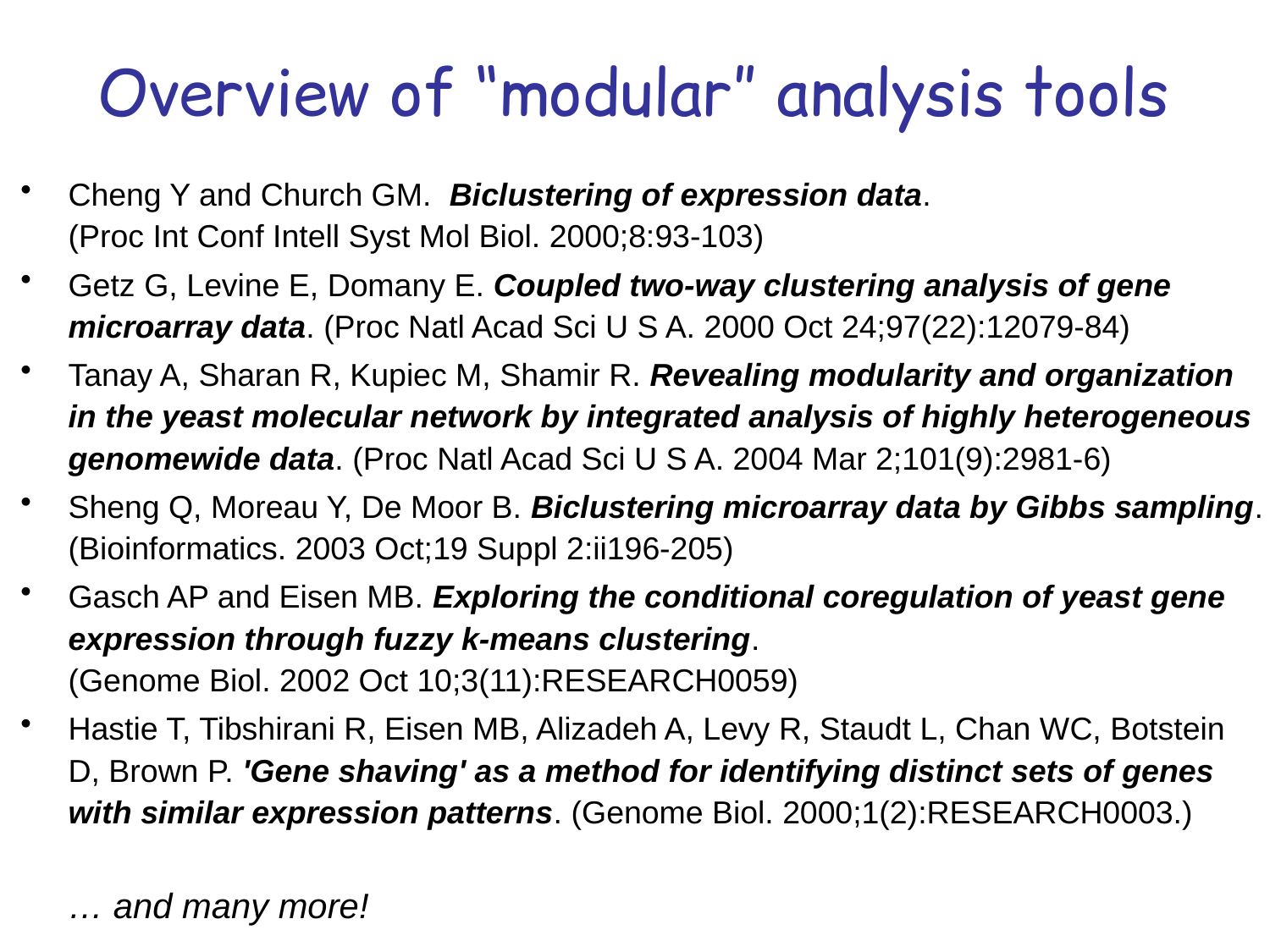

Overview of “modular” analysis tools
Cheng Y and Church GM.  Biclustering of expression data.
(Proc Int Conf Intell Syst Mol Biol. 2000;8:93-103)
Getz G, Levine E, Domany E. Coupled two-way clustering analysis of gene microarray data. (Proc Natl Acad Sci U S A. 2000 Oct 24;97(22):12079-84)
Tanay A, Sharan R, Kupiec M, Shamir R. Revealing modularity and organization in the yeast molecular network by integrated analysis of highly heterogeneous genomewide data. (Proc Natl Acad Sci U S A. 2004 Mar 2;101(9):2981-6)
Sheng Q, Moreau Y, De Moor B. Biclustering microarray data by Gibbs sampling. (Bioinformatics. 2003 Oct;19 Suppl 2:ii196-205)
Gasch AP and Eisen MB. Exploring the conditional coregulation of yeast gene expression through fuzzy k-means clustering.
(Genome Biol. 2002 Oct 10;3(11):RESEARCH0059)
Hastie T, Tibshirani R, Eisen MB, Alizadeh A, Levy R, Staudt L, Chan WC, Botstein D, Brown P. 'Gene shaving' as a method for identifying distinct sets of genes with similar expression patterns. (Genome Biol. 2000;1(2):RESEARCH0003.)
… and many more!